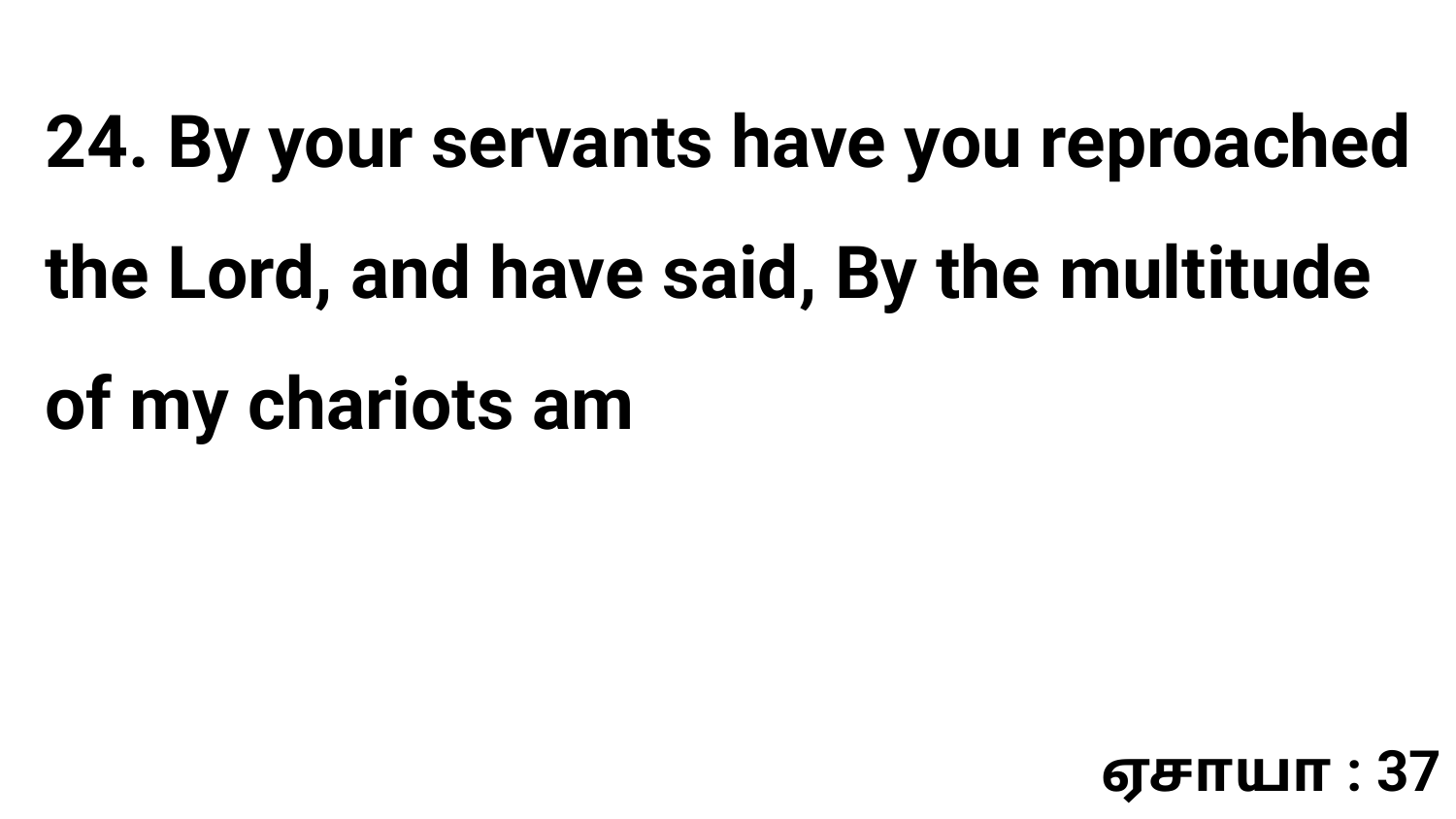

24. By your servants have you reproached the Lord, and have said, By the multitude of my chariots am
ஏசாயா : 37